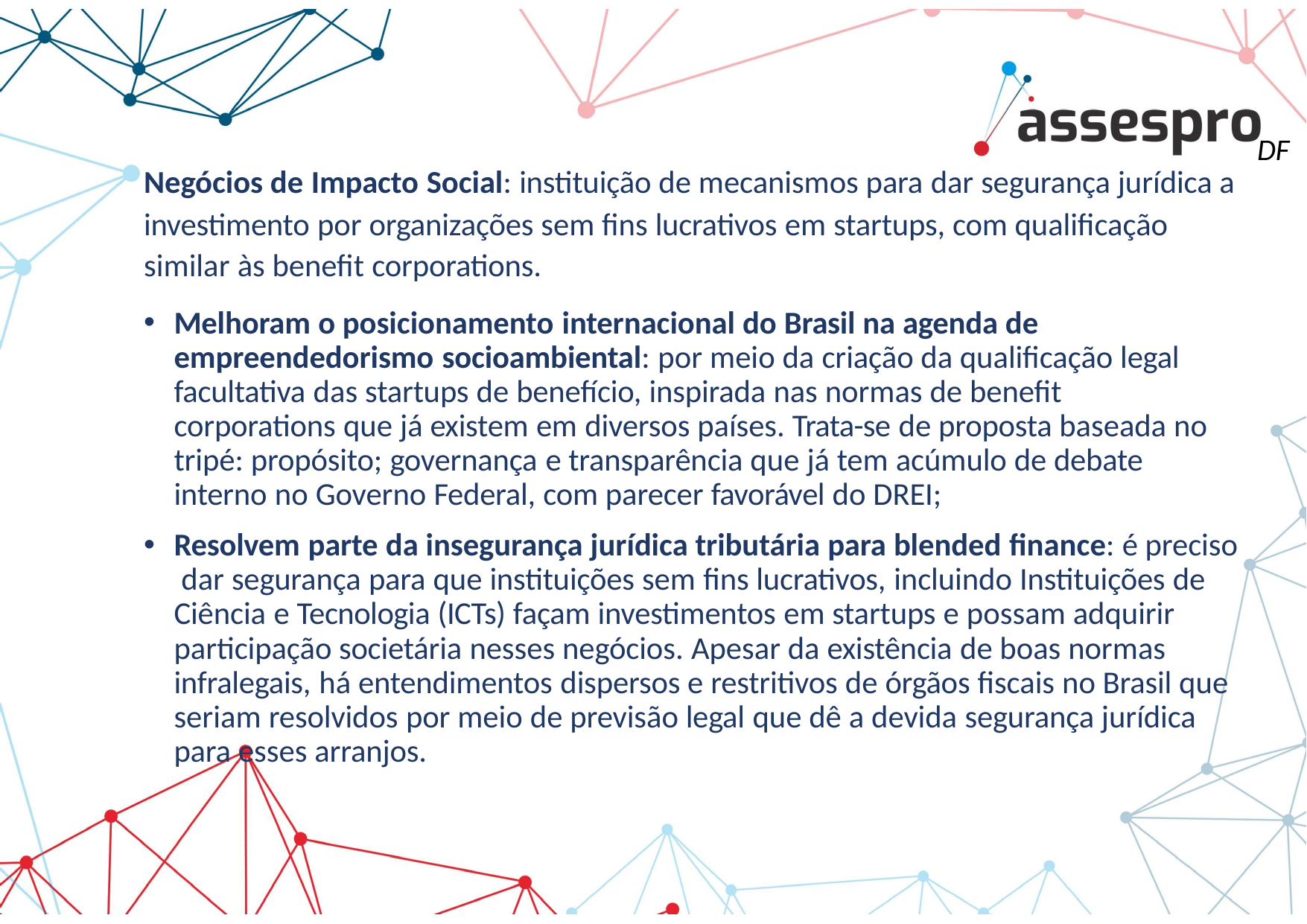

DF
Negócios de Impacto Social: instituição de mecanismos para dar segurança jurídica a
investimento por organizações sem fins lucrativos em startups, com qualificação  similar às benefit corporations.
Melhoram o posicionamento internacional do Brasil na agenda de  empreendedorismo socioambiental: por meio da criação da qualificação legal  facultativa das startups de benefício, inspirada nas normas de benefit  corporations que já existem em diversos países. Trata-se de proposta baseada no  tripé: propósito; governança e transparência que já tem acúmulo de debate  interno no Governo Federal, com parecer favorável do DREI;
Resolvem parte da insegurança jurídica tributária para blended finance: é preciso  dar segurança para que instituições sem fins lucrativos, incluindo Instituições de  Ciência e Tecnologia (ICTs) façam investimentos em startups e possam adquirir  participação societária nesses negócios. Apesar da existência de boas normas  infralegais, há entendimentos dispersos e restritivos de órgãos fiscais no Brasil que  seriam resolvidos por meio de previsão legal que dê a devida segurança jurídica  para esses arranjos.